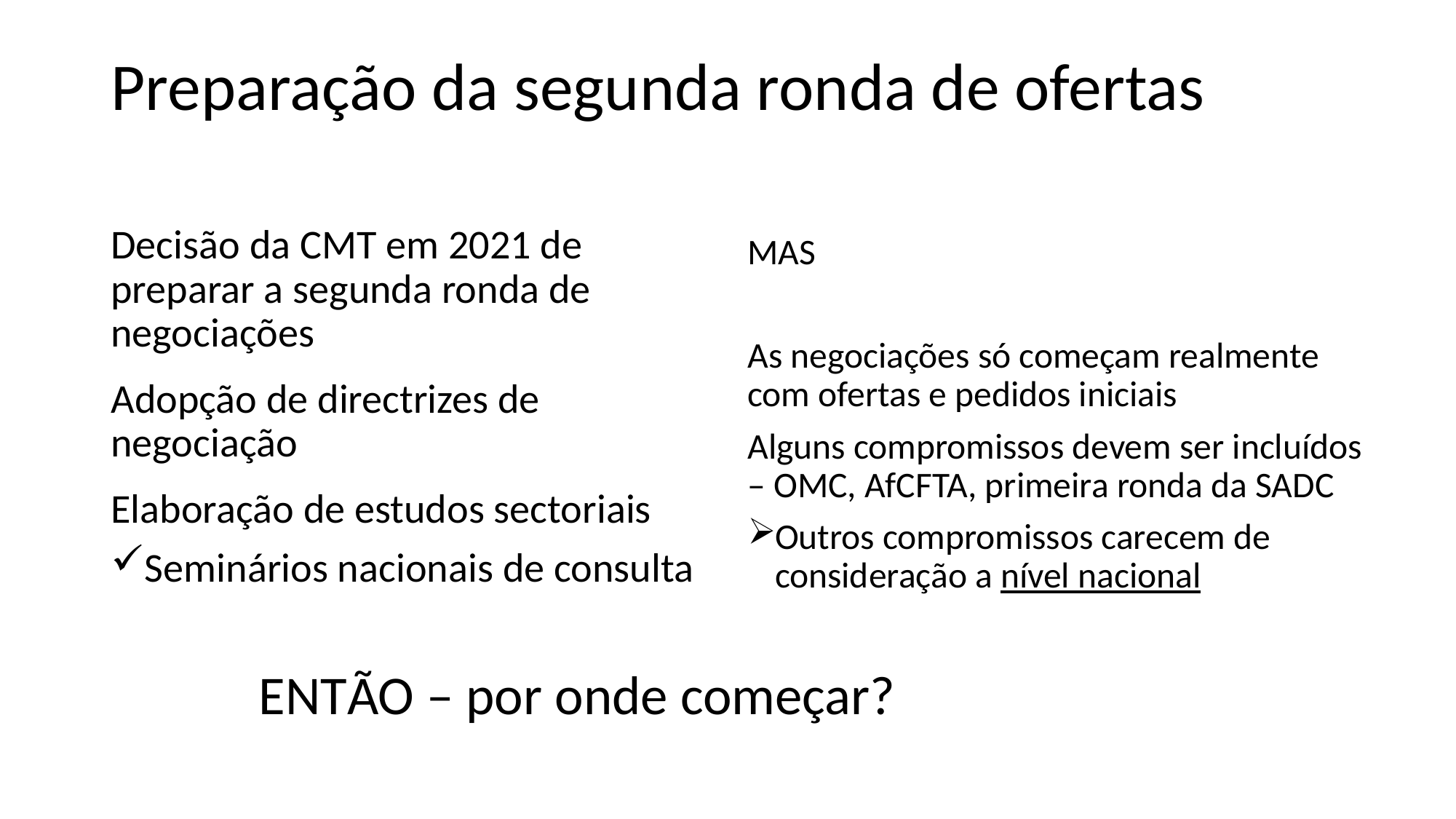

# Preparação da segunda ronda de ofertas

Decisão da CMT em 2021 de preparar a segunda ronda de negociações
Adopção de directrizes de negociação
Elaboração de estudos sectoriais
Seminários nacionais de consulta
MAS

As negociações só começam realmente com ofertas e pedidos iniciais
Alguns compromissos devem ser incluídos – OMC, AfCFTA, primeira ronda da SADC
Outros compromissos carecem de consideração a nível nacional

ENTÃO – por onde começar?